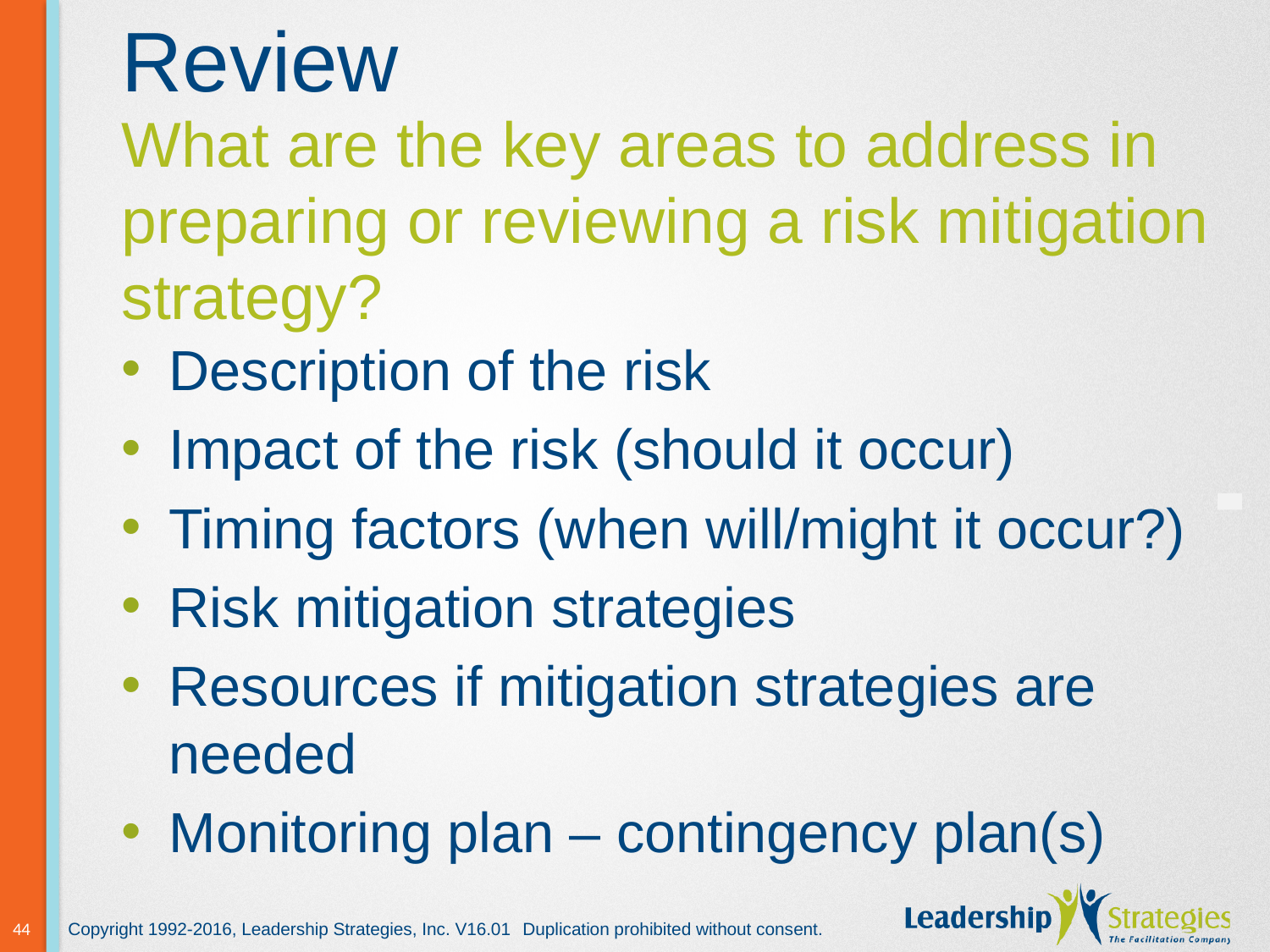

# Review
What are the key areas to address in preparing or reviewing a risk mitigation strategy?
Description of the risk
Impact of the risk (should it occur)
Timing factors (when will/might it occur?)
Risk mitigation strategies
Resources if mitigation strategies are needed
Monitoring plan – contingency plan(s)
-
44